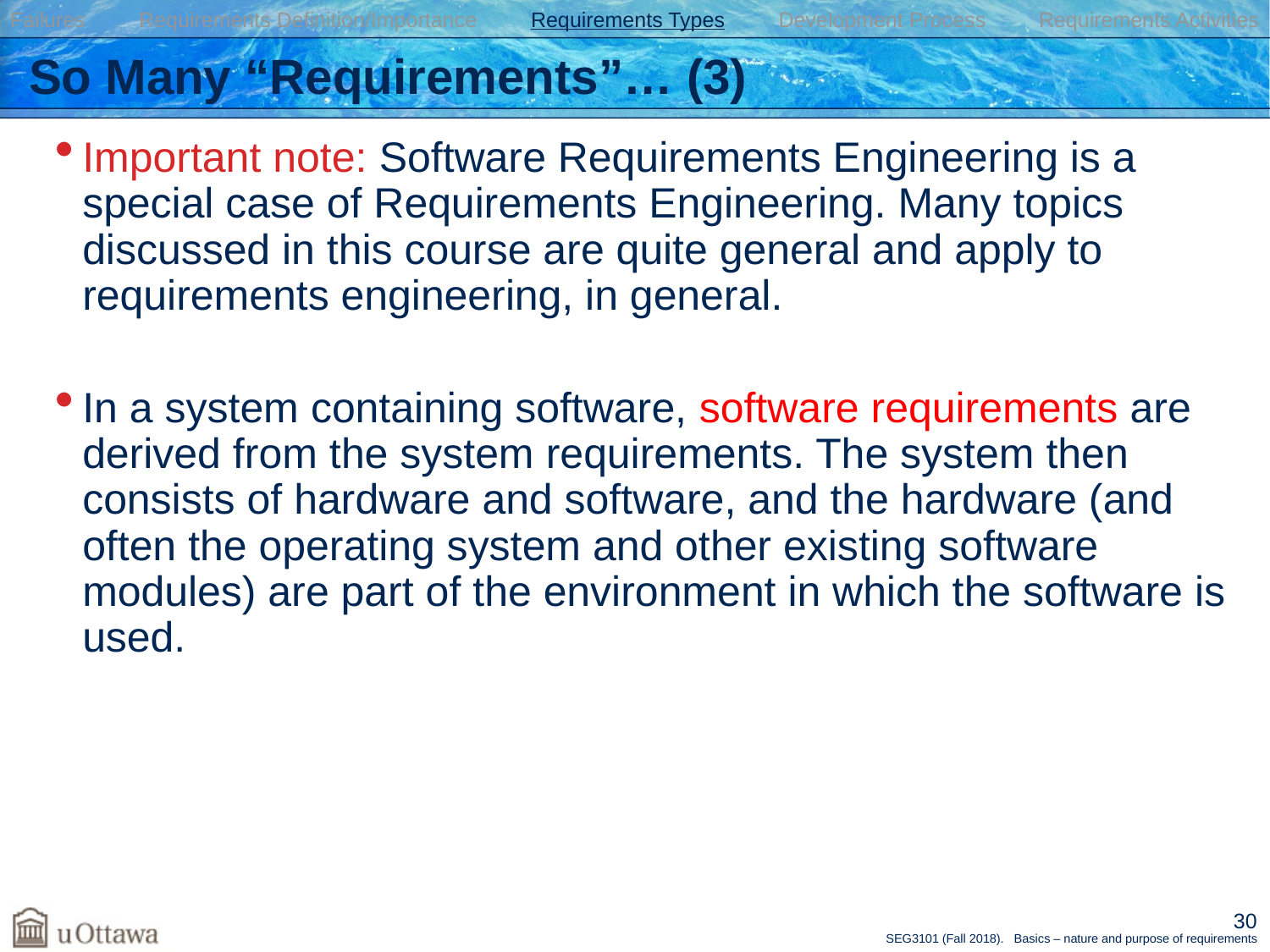

Failures         Requirements Definition/Importance         Requirements Types         Development Process         Requirements Activities
# So Many “Requirements”… (3)
Important note: Software Requirements Engineering is a special case of Requirements Engineering. Many topics discussed in this course are quite general and apply to requirements engineering, in general.

In a system containing software, software requirements are derived from the system requirements. The system then consists of hardware and software, and the hardware (and often the operating system and other existing software modules) are part of the environment in which the software is used.

30